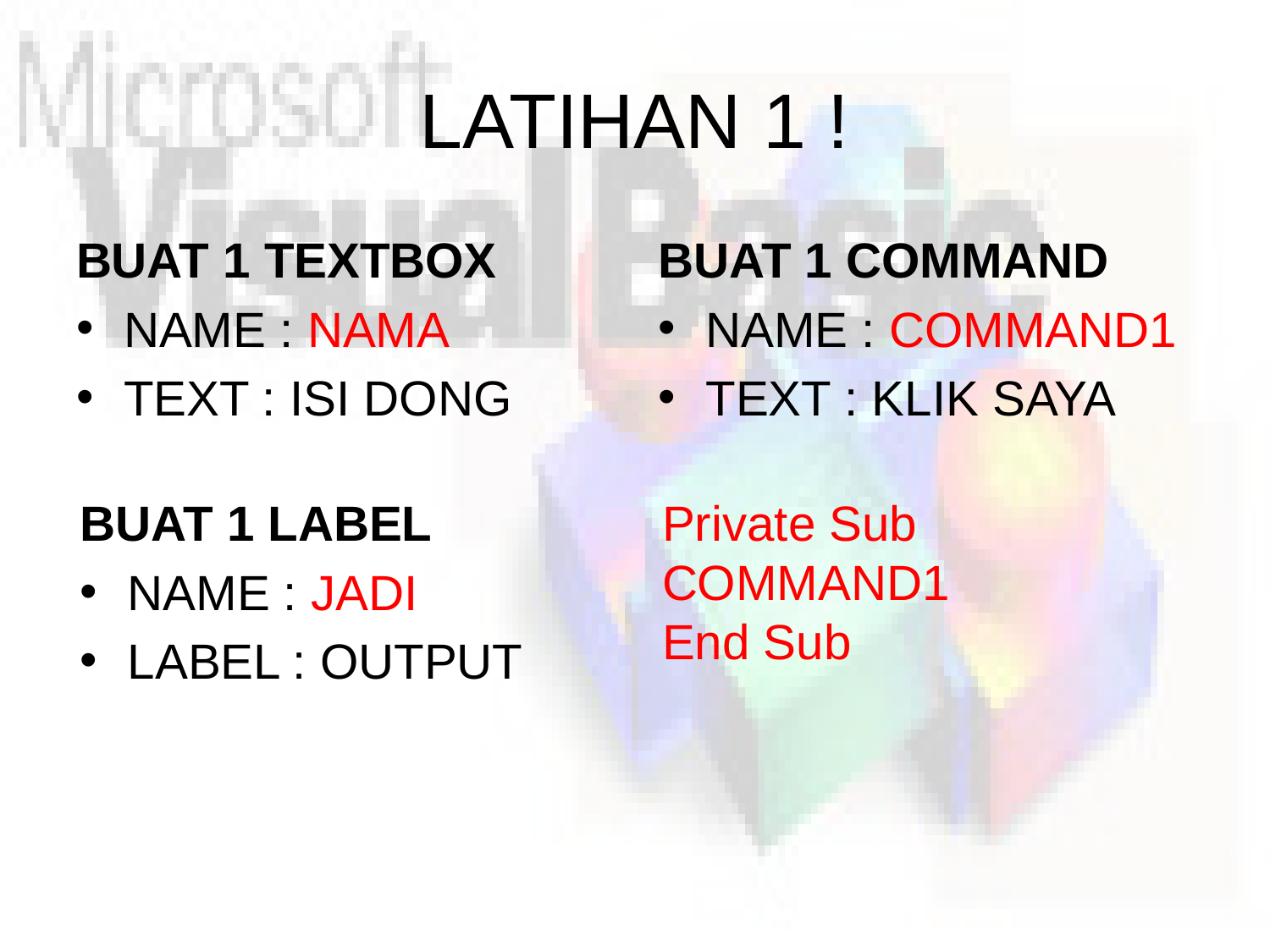

# LATIHAN 1 !
BUAT 1 TEXTBOX
NAME : NAMA
TEXT : ISI DONG
BUAT 1 COMMAND
NAME : COMMAND1
TEXT : KLIK SAYA

BUAT 1 LABEL
NAME : JADI
LABEL : OUTPUT
Private Sub COMMAND1
End Sub